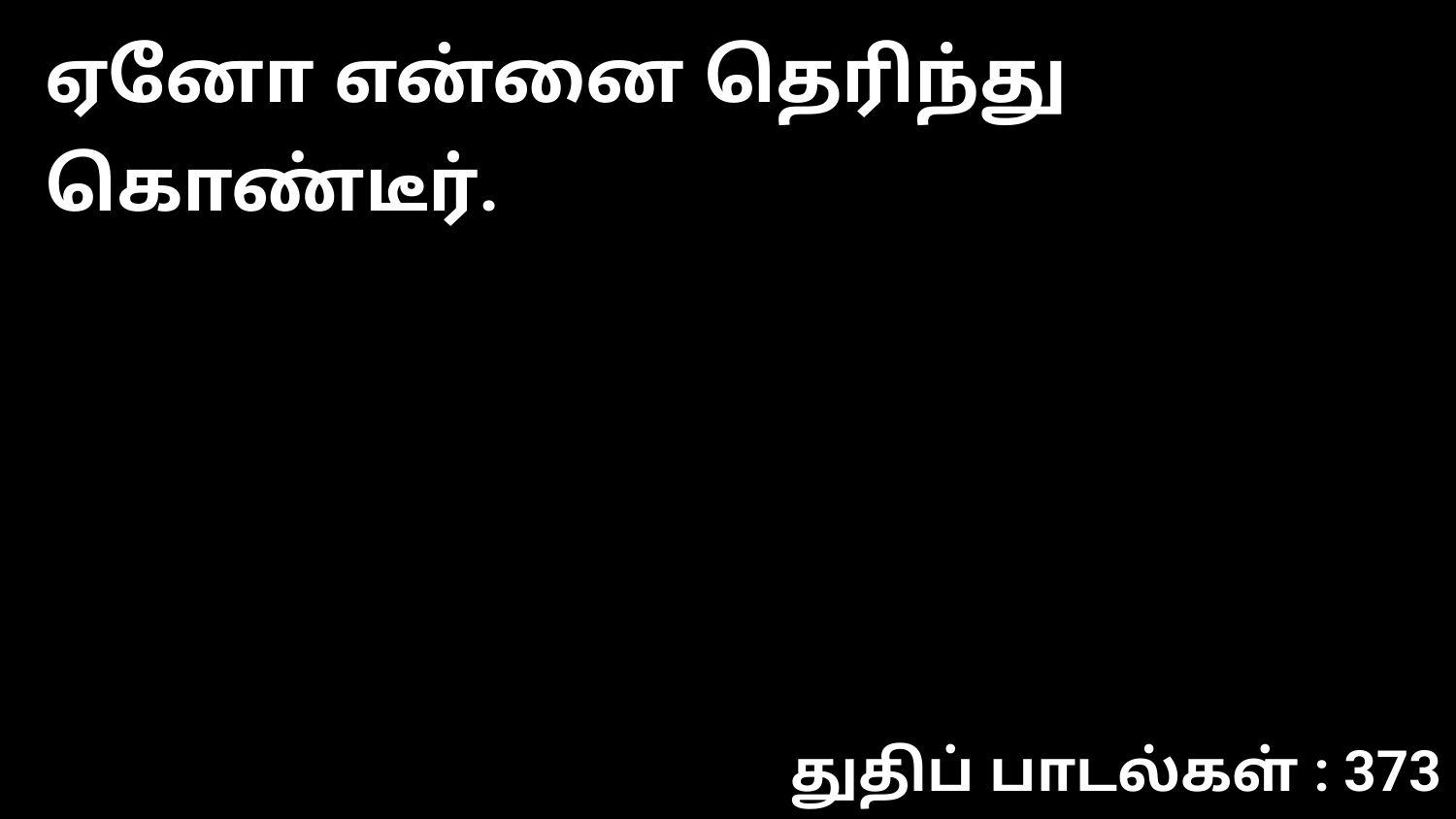

ஏனோ என்னை தெரிந்து கொண்டீர்.
துதிப் பாடல்கள் : 373